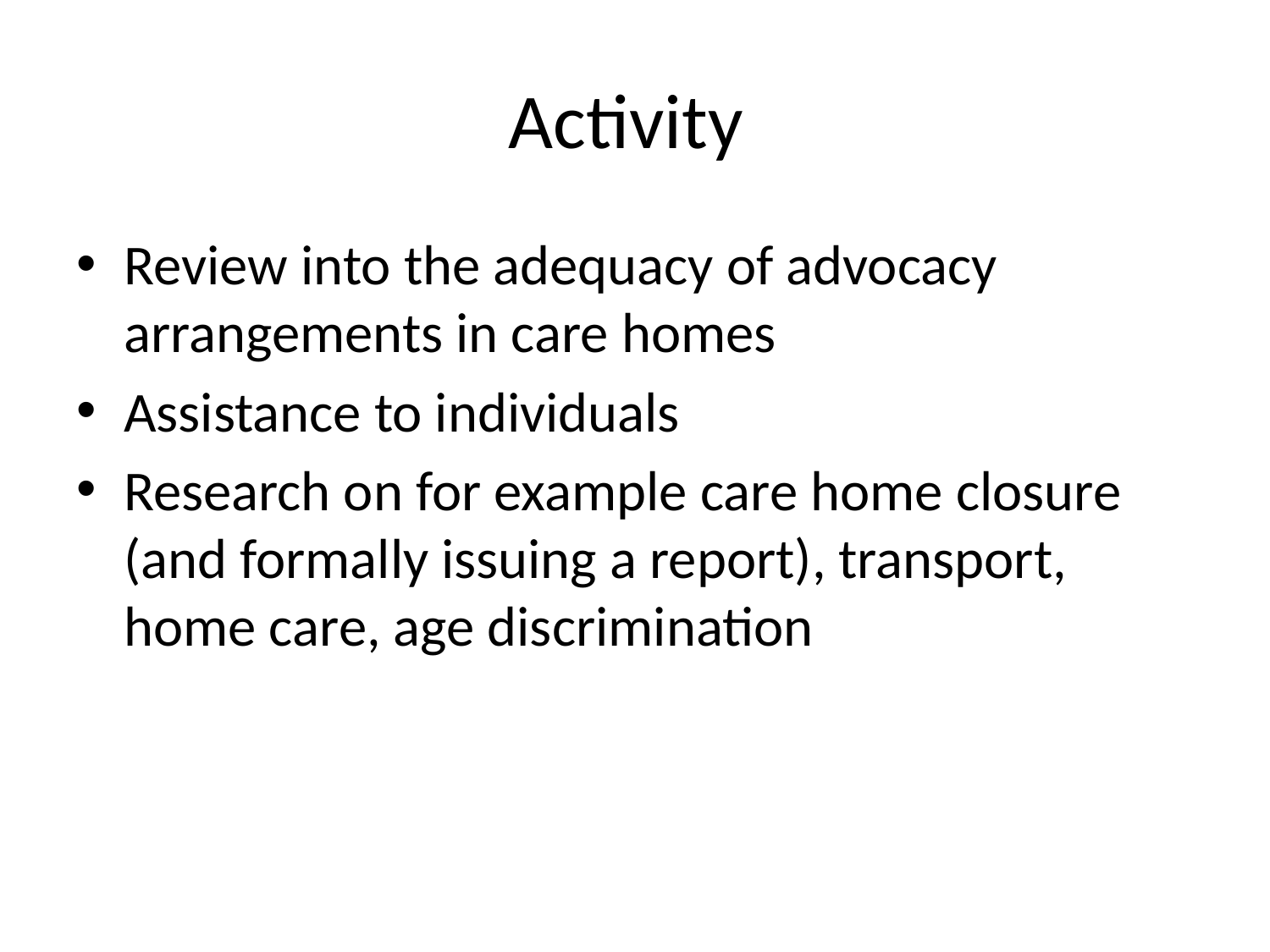

# Activity
Review into the adequacy of advocacy arrangements in care homes
Assistance to individuals
Research on for example care home closure (and formally issuing a report), transport, home care, age discrimination